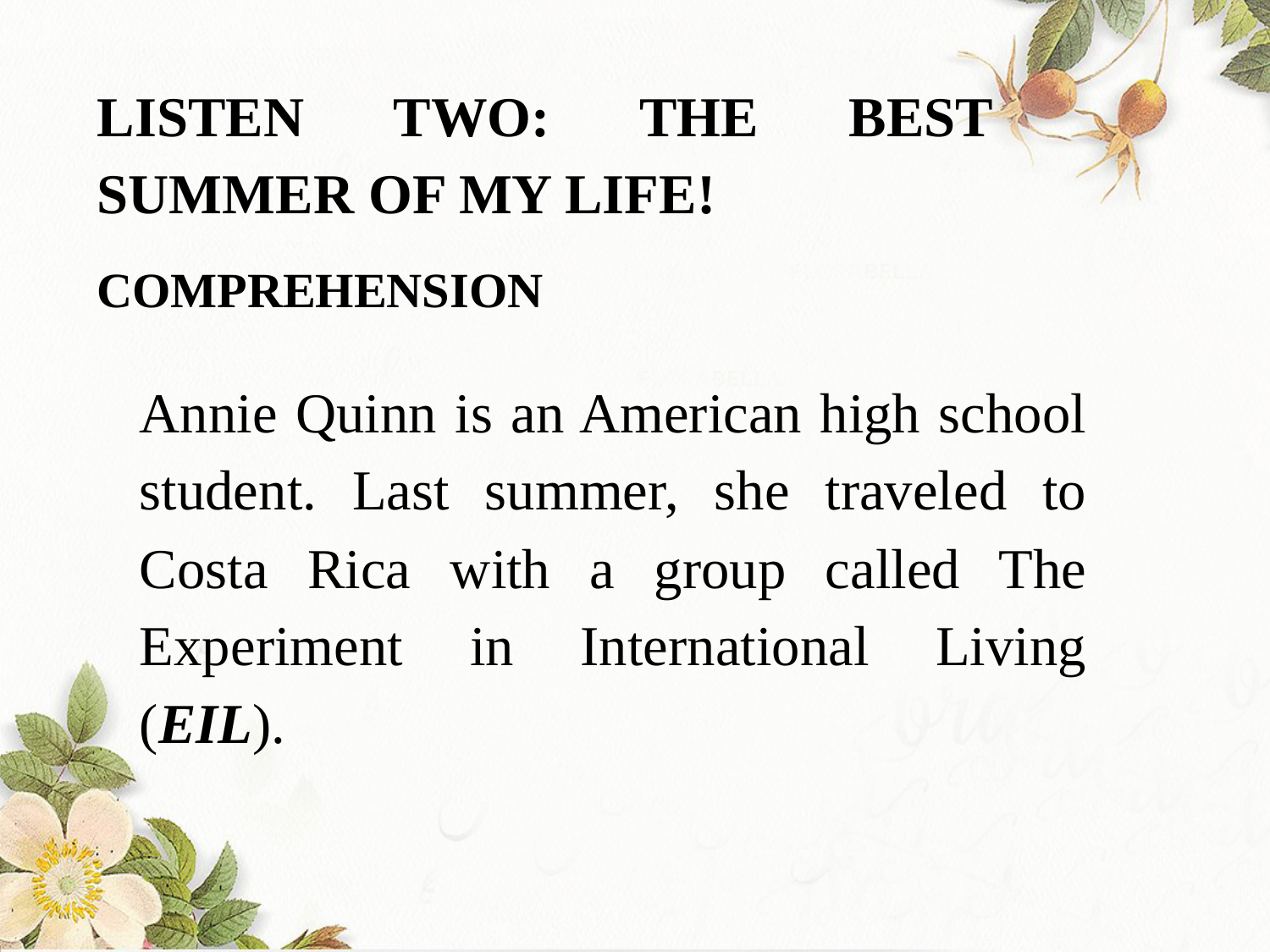

LISTEN TWO: THE BEST SUMMER OF MY LIFE!
COMPREHENSION
Annie Quinn is an American high school student. Last summer, she traveled to Costa Rica with a group called The Experiment in International Living (EIL).